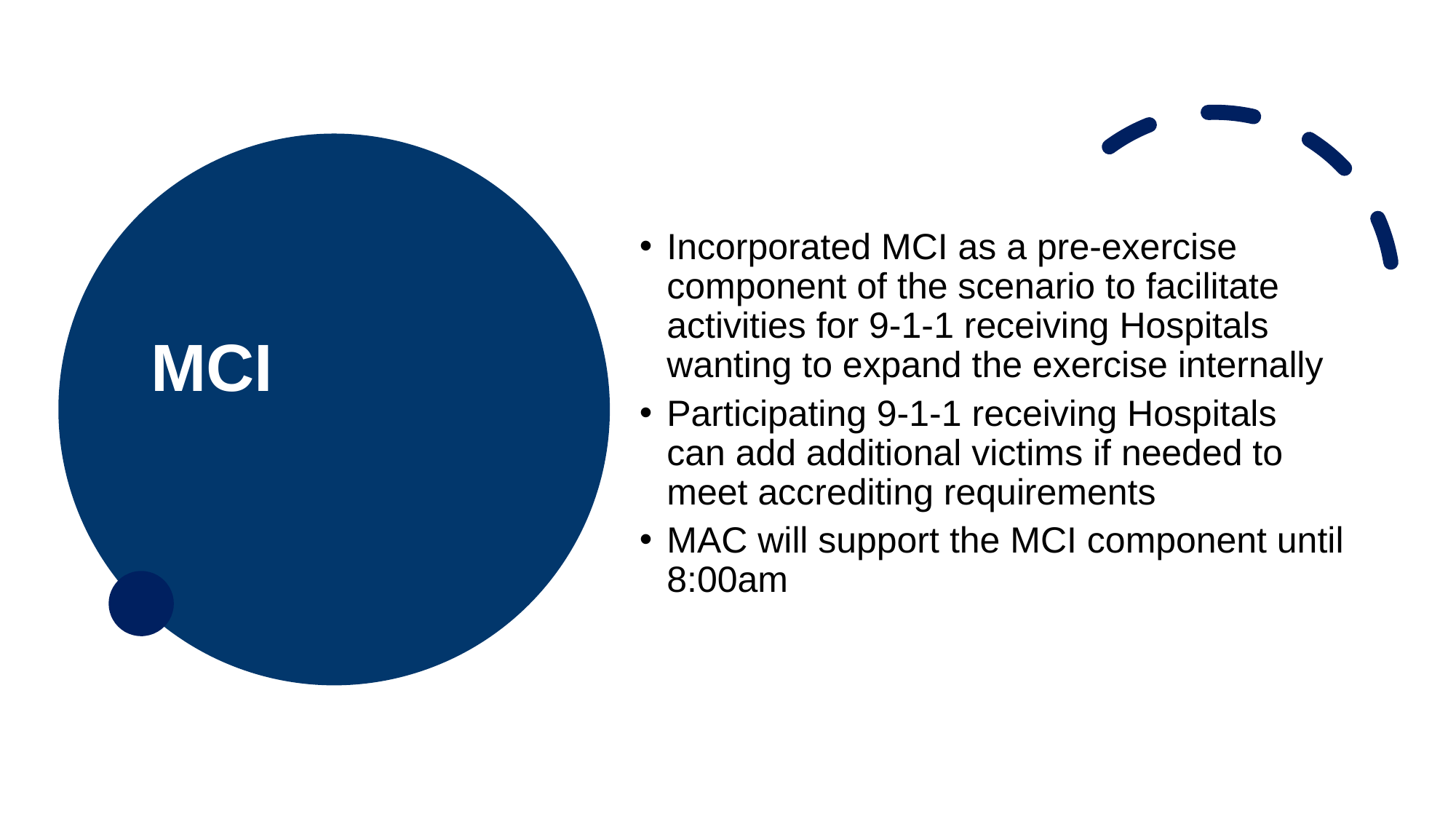

# MCI

Incorporated MCI as a pre-exercise component of the scenario to facilitate activities for 9-1-1 receiving Hospitals wanting to expand the exercise internally
Participating 9-1-1 receiving Hospitals can add additional victims if needed to meet accrediting requirements
MAC will support the MCI component until 8:00am